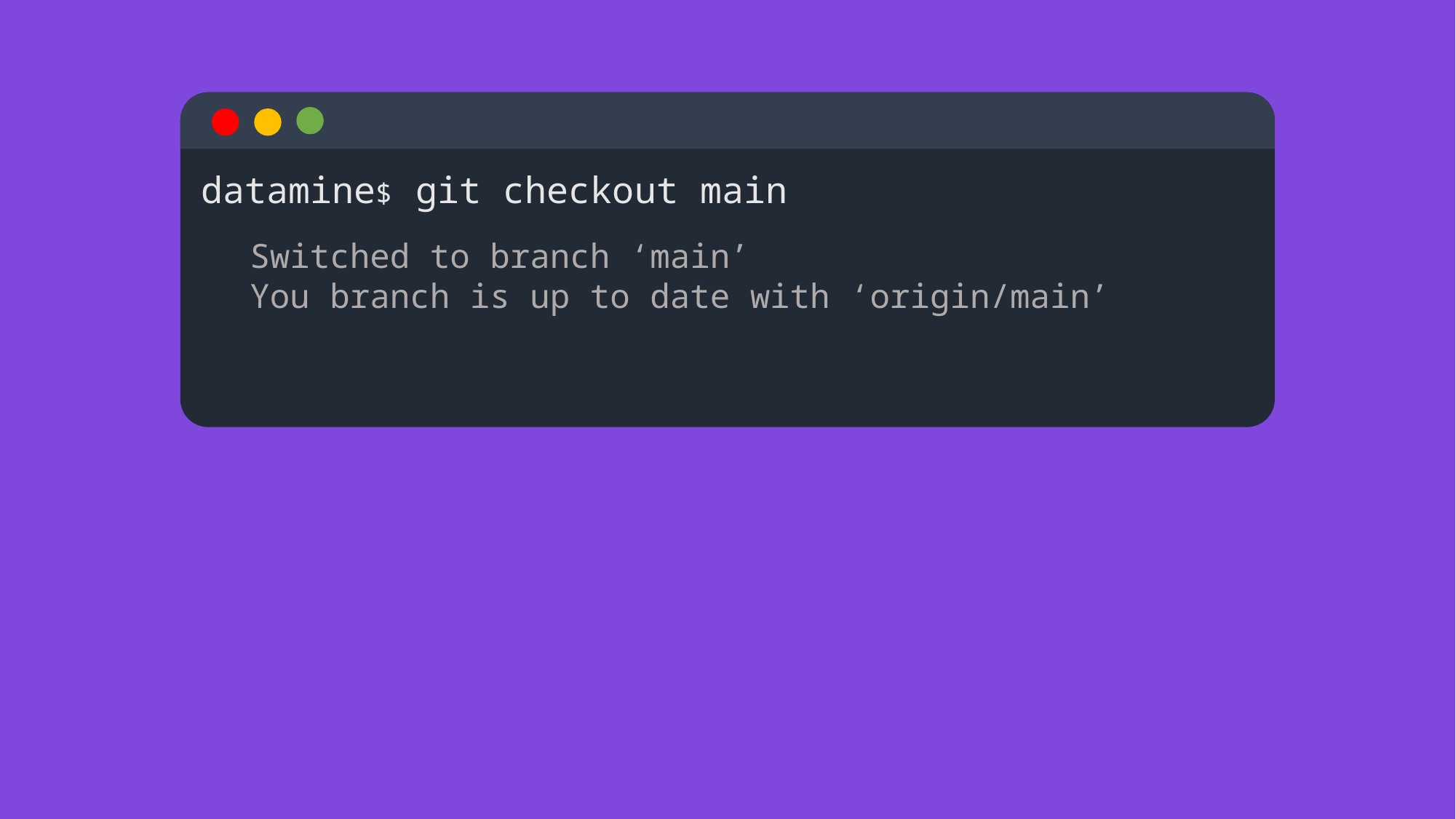

datamine$
git checkout main
Switched to branch ‘main’
You branch is up to date with ‘origin/main’